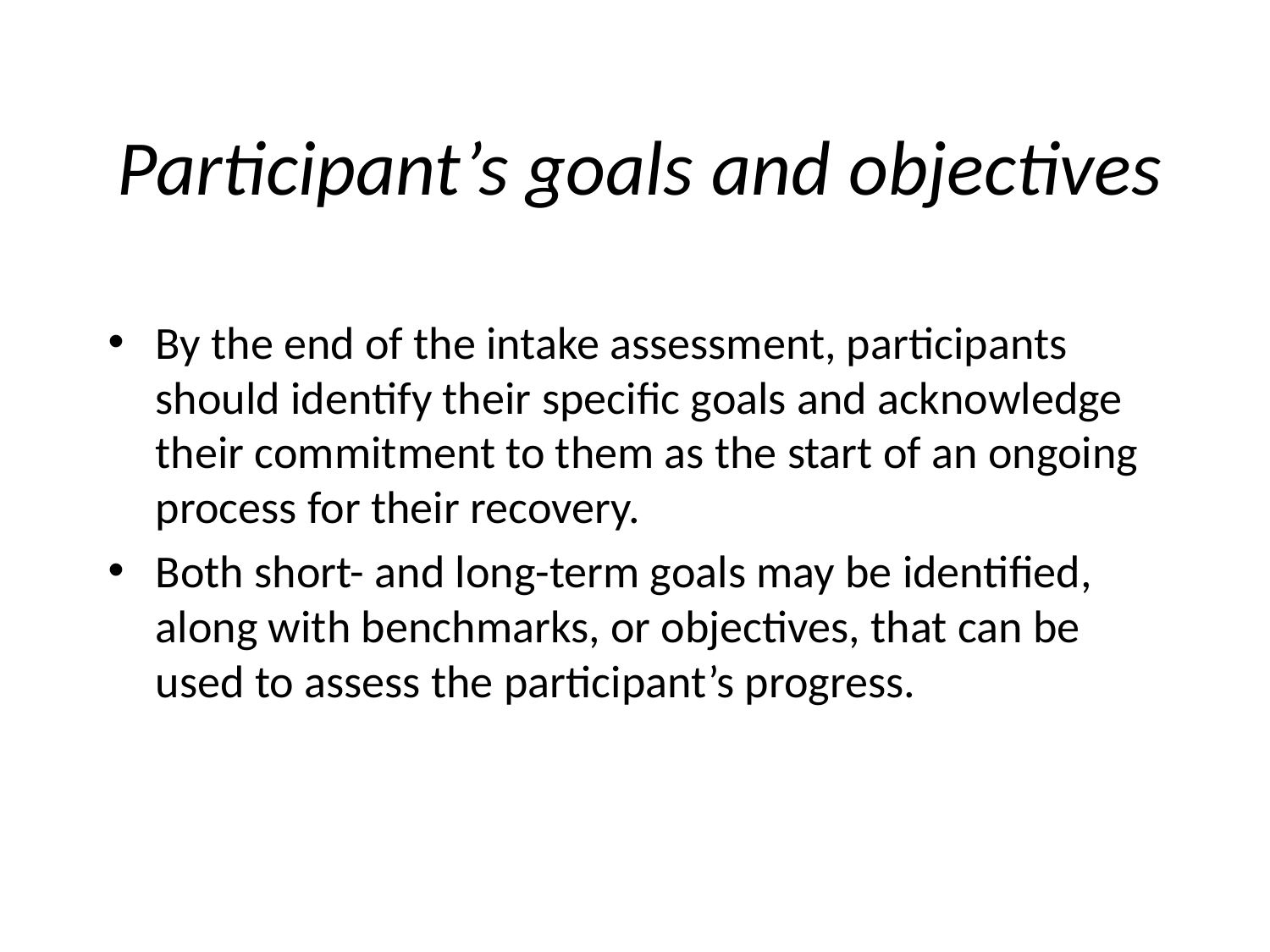

# Participant’s goals and objectives
By the end of the intake assessment, participants should identify their specific goals and acknowledge their commitment to them as the start of an ongoing process for their recovery.
Both short- and long-term goals may be identified, along with benchmarks, or objectives, that can be used to assess the participant’s progress.